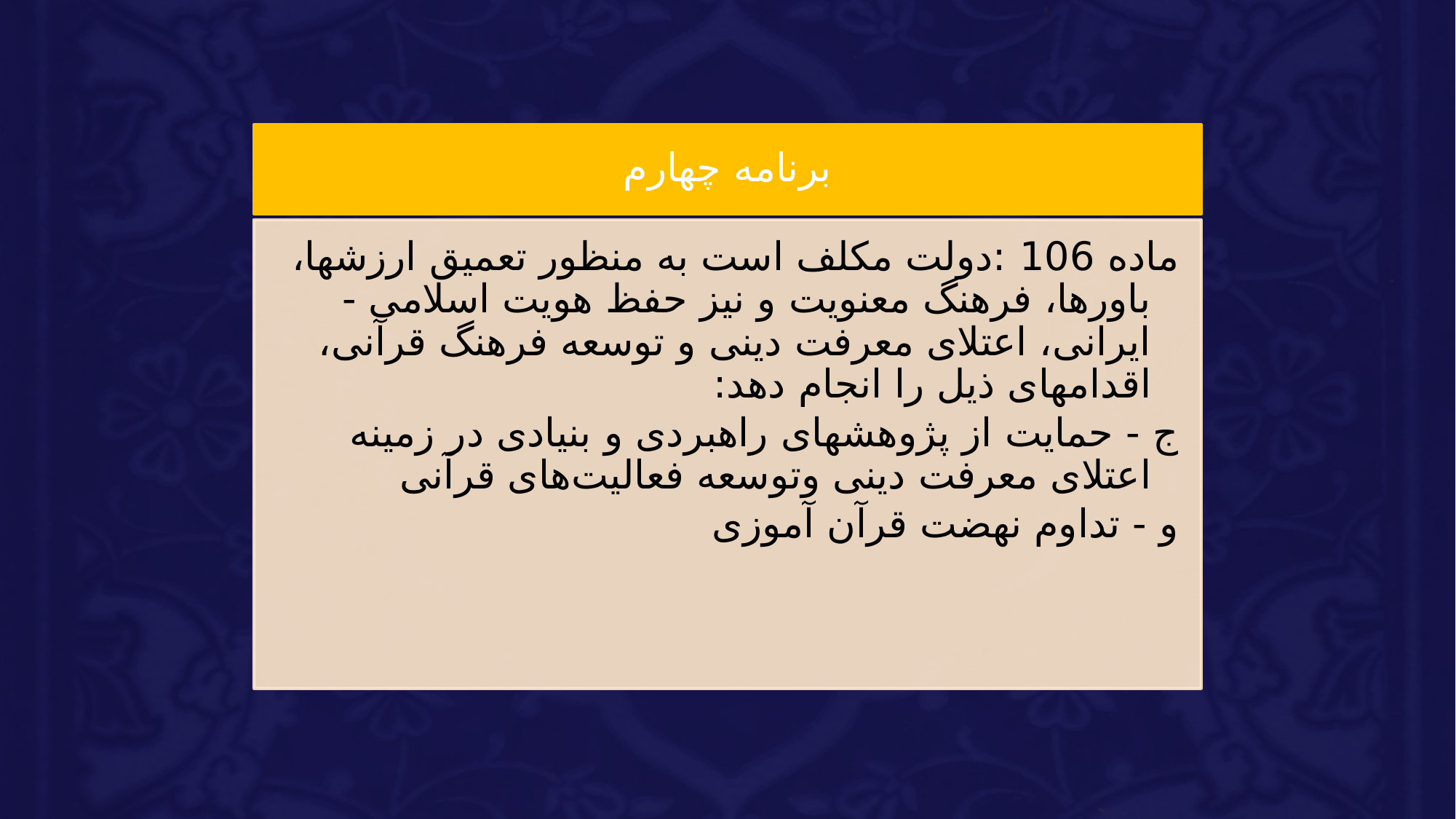

برنامه چهارم
ماده 106 :دولت مکلف است به منظور تعمیق ارزشها، باورها، فرهنگ معنویت و نیز حفظ هویت اسلامی - ایرانی، اعتلای معرفت دینی و توسعه فرهنگ قرآنی، اقدامهای ذیل را انجام دهد:
ج - حمایت از پژوهشهای راهبردی و بنیادی در زمینه اعتلای معرفت دینی وتوسعه فعالیت‌های قرآنی
و - تداوم نهضت قرآن آموزی